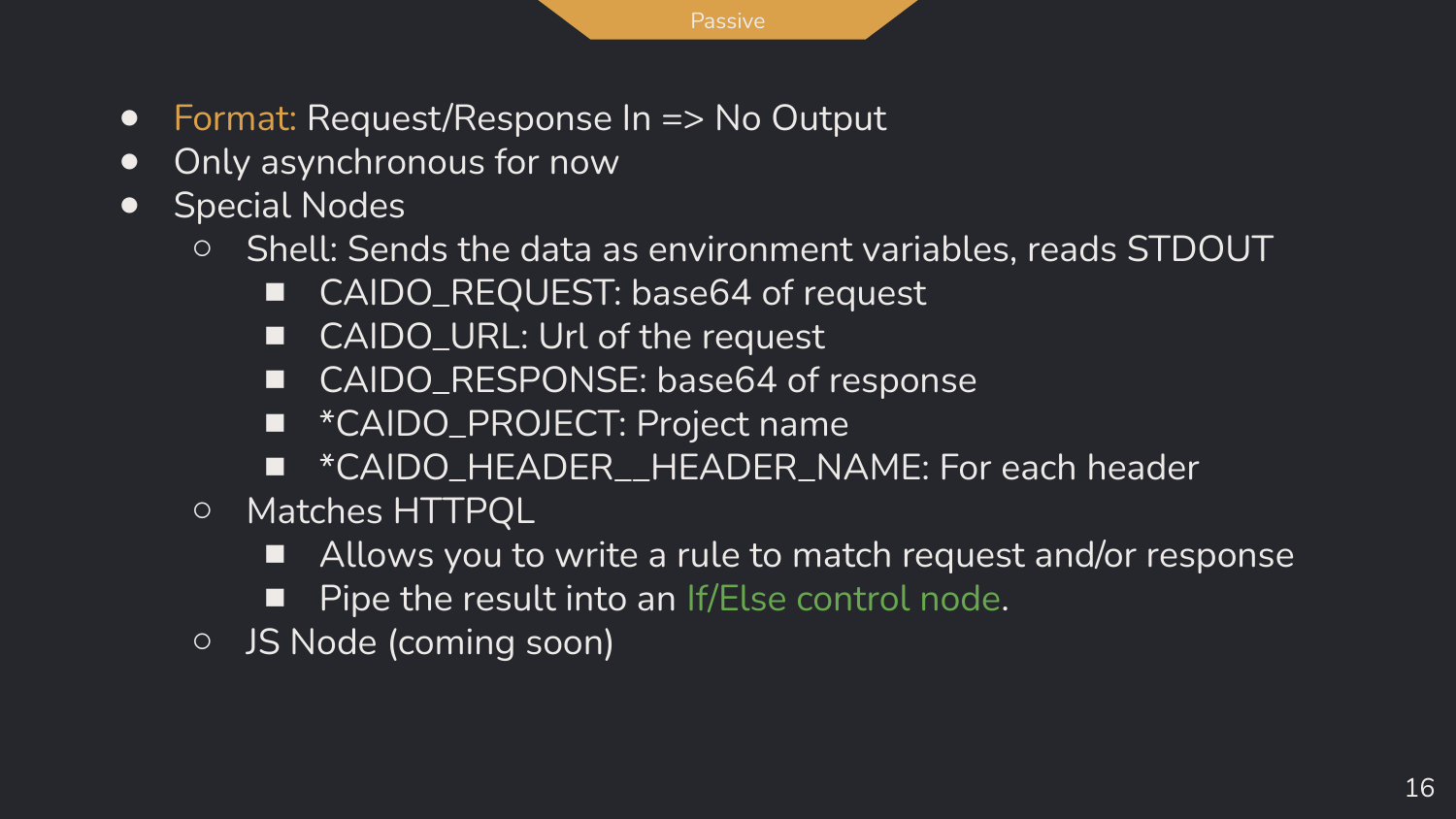

Passive
Format: Request/Response In => No Output
Only asynchronous for now
Special Nodes
Shell: Sends the data as environment variables, reads STDOUT
CAIDO_REQUEST: base64 of request
CAIDO_URL: Url of the request
CAIDO_RESPONSE: base64 of response
*CAIDO_PROJECT: Project name
*CAIDO_HEADER__HEADER_NAME: For each header
Matches HTTPQL
Allows you to write a rule to match request and/or response
Pipe the result into an If/Else control node.
JS Node (coming soon)
16